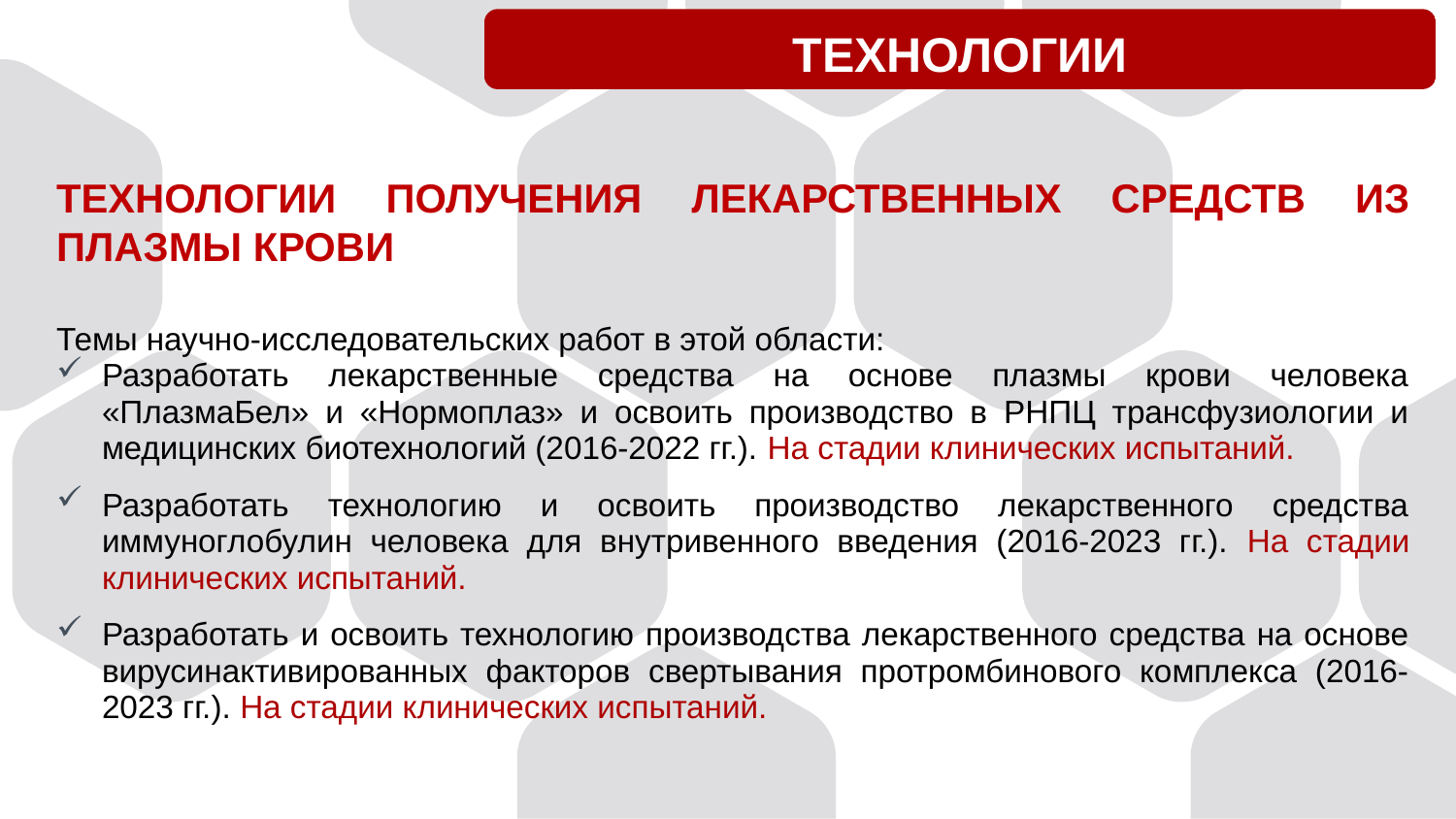

ТЕХНОЛОГИИ

ТЕХНОЛОГИИ ПОЛУЧЕНИЯ ЛЕКАРСТВЕННЫХ СРЕДСТВ ИЗ ПЛАЗМЫ КРОВИ

Темы научно-исследовательских работ в этой области:
Разработать лекарственные средства на основе плазмы крови человека «ПлазмаБел» и «Нормоплаз» и освоить производство в РНПЦ трансфузиологии и медицинских биотехнологий (2016-2022 гг.). На стадии клинических испытаний.
Разработать технологию и освоить производство лекарственного средства иммуноглобулин человека для внутривенного введения (2016-2023 гг.). На стадии клинических испытаний.
Разработать и освоить технологию производства лекарственного средства на основе вирусинактивированных факторов свертывания протромбинового комплекса (2016-2023 гг.). На стадии клинических испытаний.